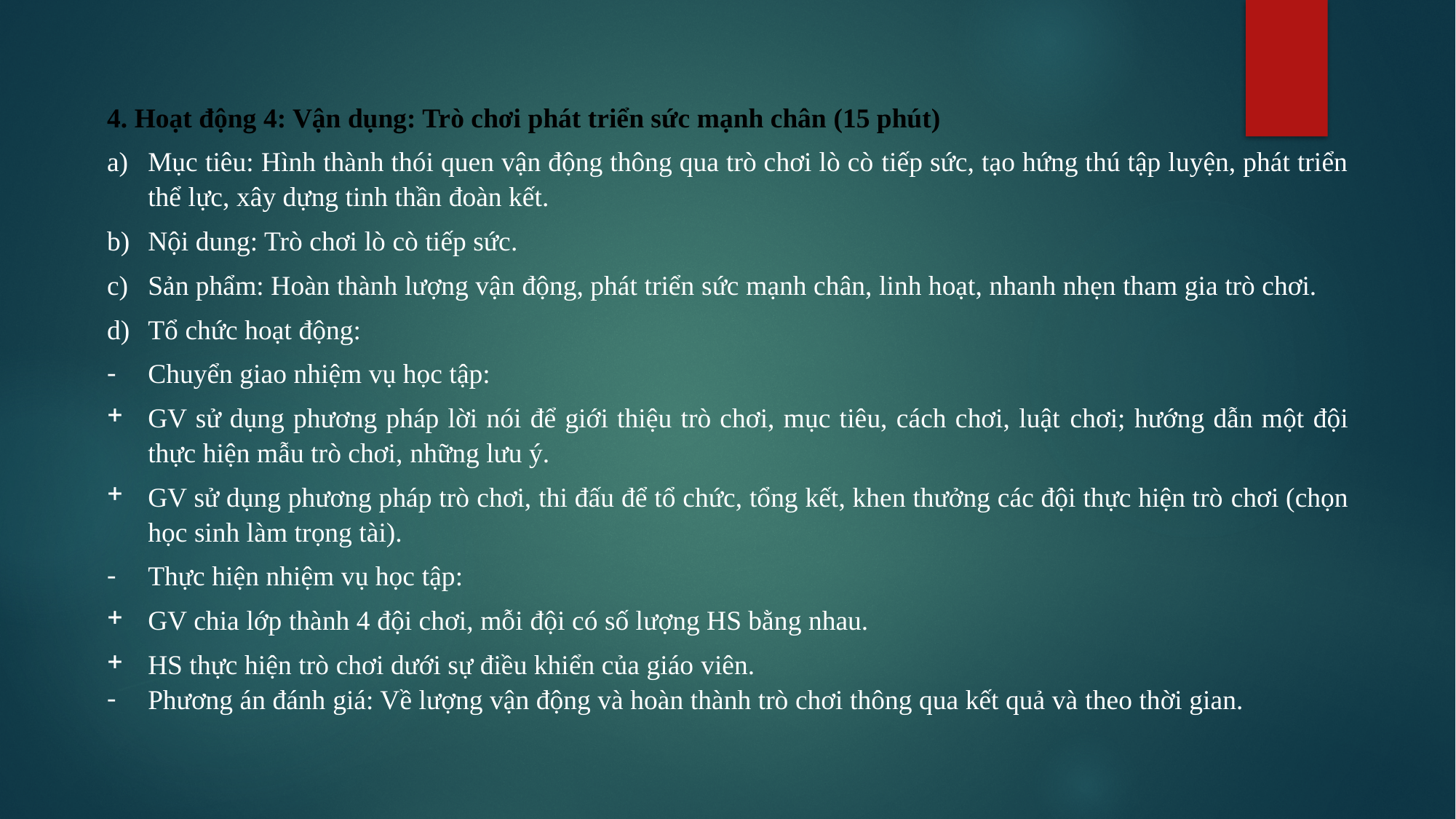

4. Hoạt động 4: Vận dụng: Trò chơi phát triển sức mạnh chân (15 phút)
Mục tiêu: Hình thành thói quen vận động thông qua trò chơi lò cò tiếp sức, tạo hứng thú tập luyện, phát triển thể lực, xây dựng tinh thần đoàn kết.
Nội dung: Trò chơi lò cò tiếp sức.
Sản phẩm: Hoàn thành lượng vận động, phát triển sức mạnh chân, linh hoạt, nhanh nhẹn tham gia trò chơi.
Tổ chức hoạt động:
Chuyển giao nhiệm vụ học tập:
GV sử dụng phương pháp lời nói để giới thiệu trò chơi, mục tiêu, cách chơi, luật chơi; hướng dẫn một đội thực hiện mẫu trò chơi, những lưu ý.
GV sử dụng phương pháp trò chơi, thi đấu để tổ chức, tổng kết, khen thưởng các đội thực hiện trò chơi (chọn học sinh làm trọng tài).
Thực hiện nhiệm vụ học tập:
GV chia lớp thành 4 đội chơi, mỗi đội có số lượng HS bằng nhau.
HS thực hiện trò chơi dưới sự điều khiển của giáo viên.
Phương án đánh giá: Về lượng vận động và hoàn thành trò chơi thông qua kết quả và theo thời gian.